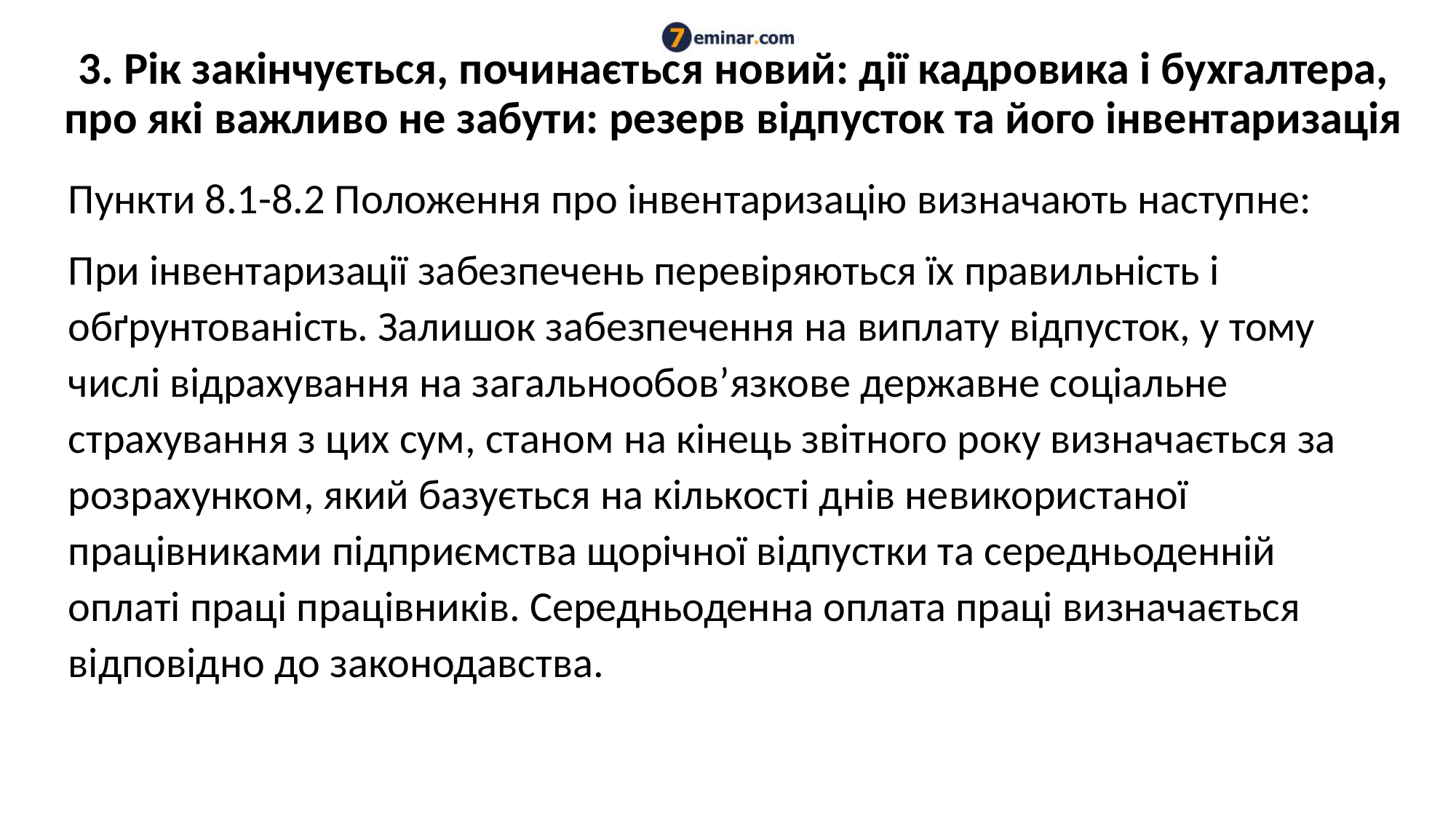

# 3. Рік закінчується, починається новий: дії кадровика і бухгалтера, про які важливо не забути: резерв відпусток та його інвентаризація
Пункти 8.1-8.2 Положення про інвентаризацію визначають наступне:
При інвентаризації забезпечень перевіряються їх правильність і обґрунтованість. Залишок забезпечення на виплату відпусток, у тому числі відрахування на загальнообов’язкове державне соціальне страхування з цих сум, станом на кінець звітного року визначається за розрахунком, який базується на кількості днів невикористаної працівниками підприємства щорічної відпустки та середньоденній оплаті праці працівників. Середньоденна оплата праці визначається відповідно до законодавства.
25